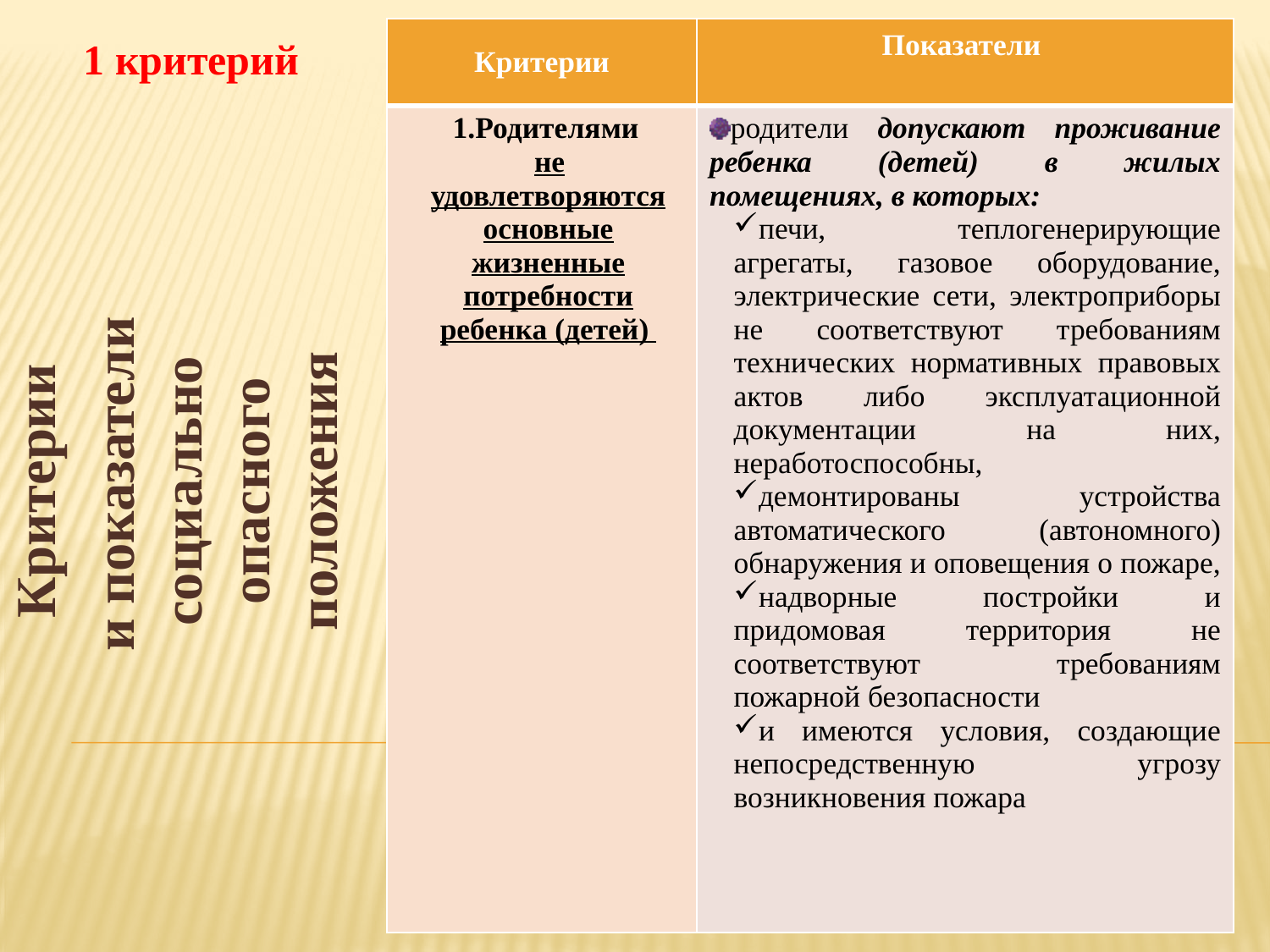

| Критерии | Показатели |
| --- | --- |
| Родителями не удовлетворяются основные жизненные потребности ребенка (детей) | родители допускают проживание ребенка (детей) в жилых помещениях, в которых: печи, теплогенерирующие агрегаты, газовое оборудование, электрические сети, электроприборы не соответствуют требованиям технических нормативных правовых актов либо эксплуатационной документации на них, неработоспособны, демонтированы устройства автоматического (автономного) обнаружения и оповещения о пожаре, надворные постройки и придомовая территория не соответствуют требованиям пожарной безопасности и имеются условия, создающие непосредственную угрозу возникновения пожара |
1 критерий
Критерии
 и показатели социально опасного положения